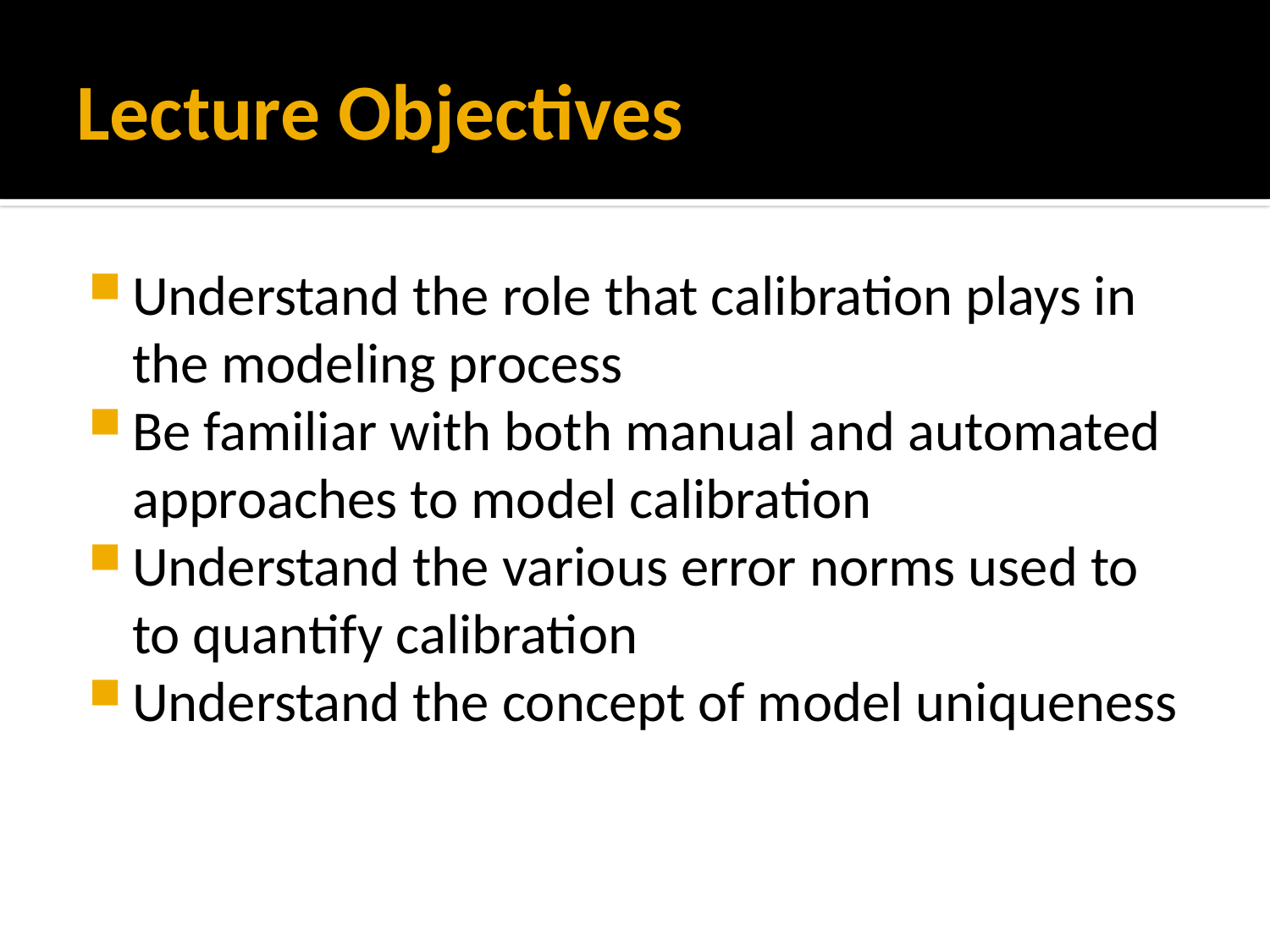

# Lecture Objectives
Understand the role that calibration plays in the modeling process
Be familiar with both manual and automated approaches to model calibration
Understand the various error norms used to to quantify calibration
Understand the concept of model uniqueness